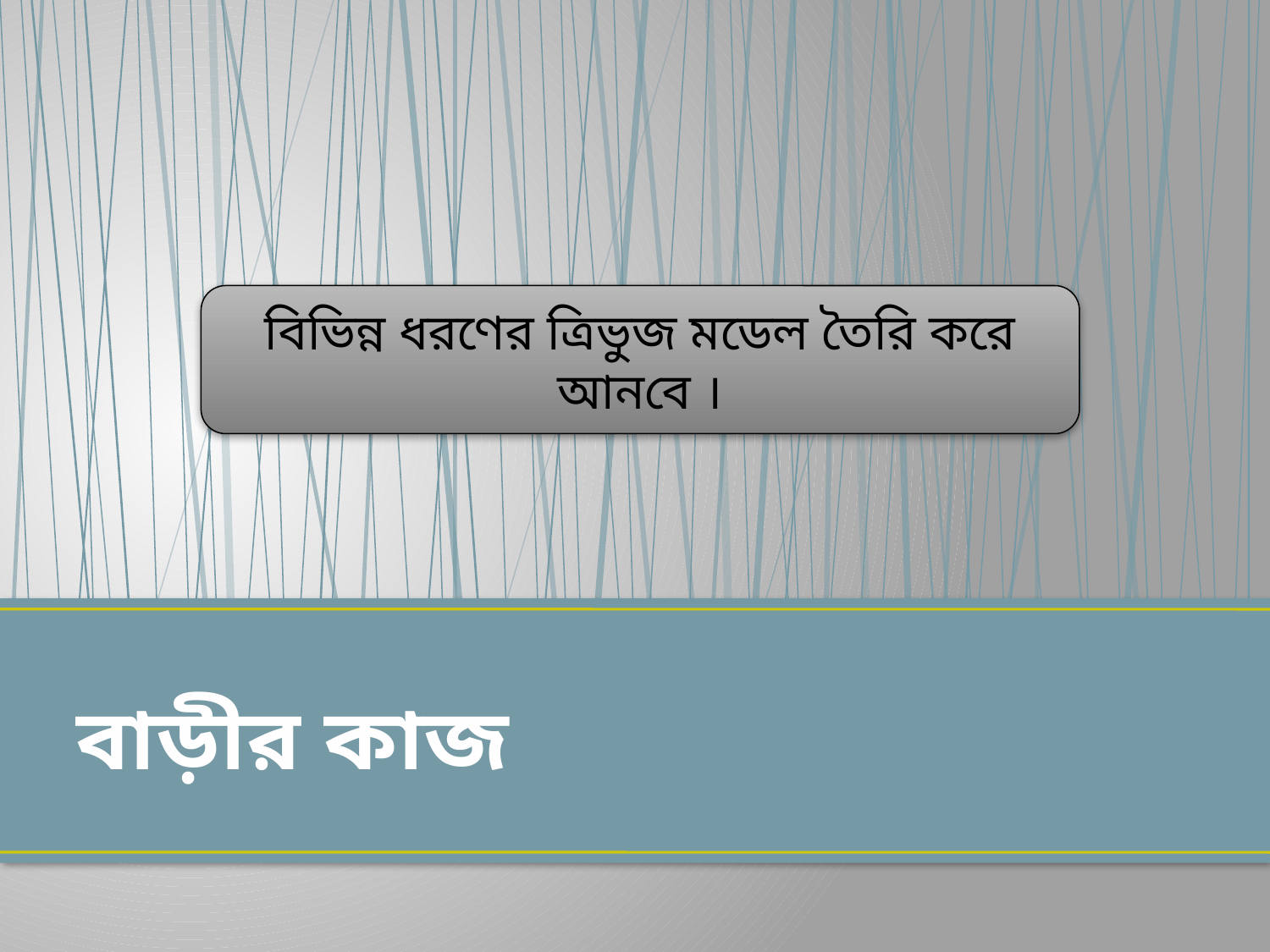

বিভিন্ন ধরণের ত্রিভুজ মডেল তৈরি করে আনবে ।
# বাড়ীর কাজ